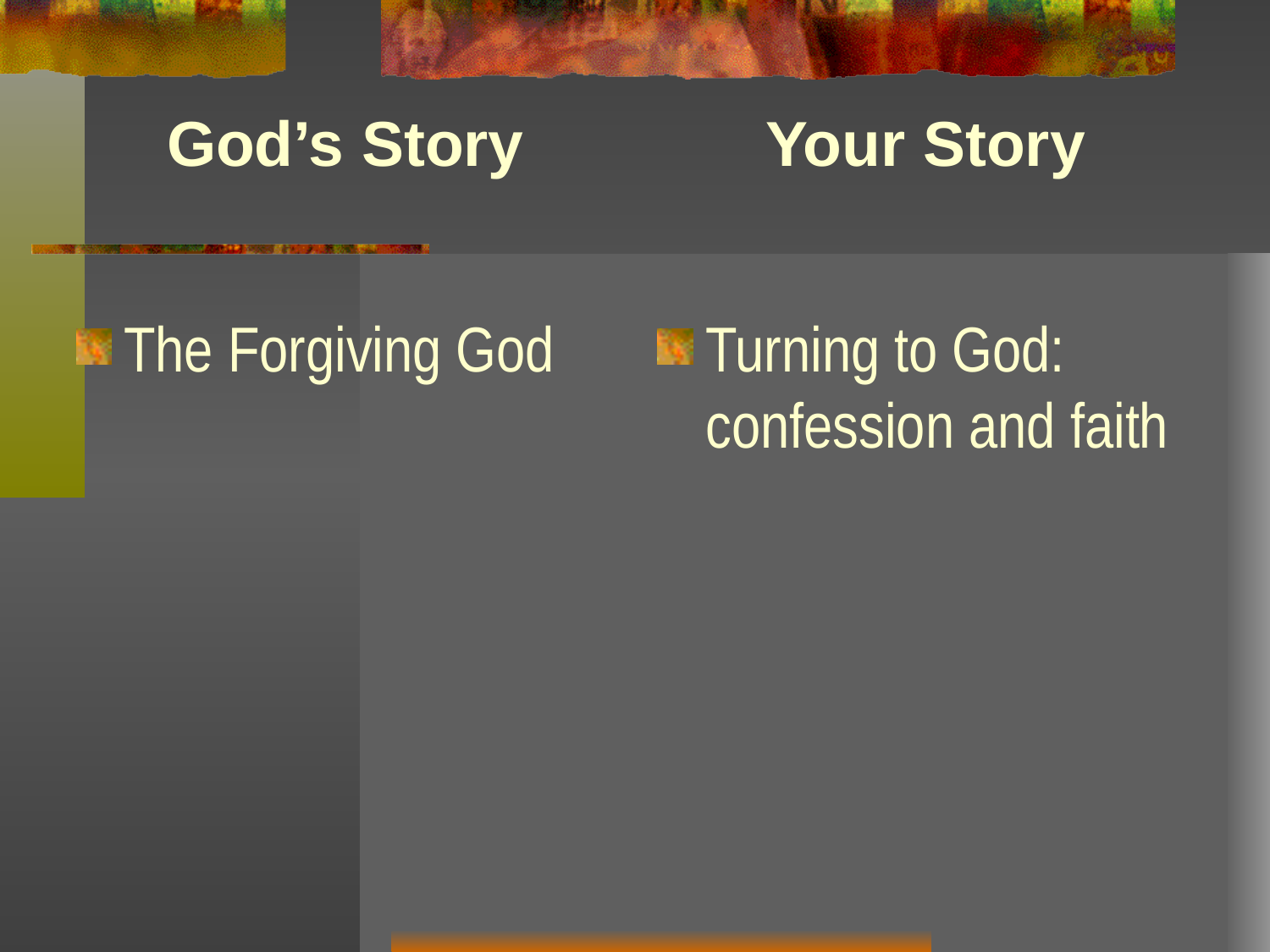

God’s Story
Your Story
The Forgiving God

Turning to God: confession and faith